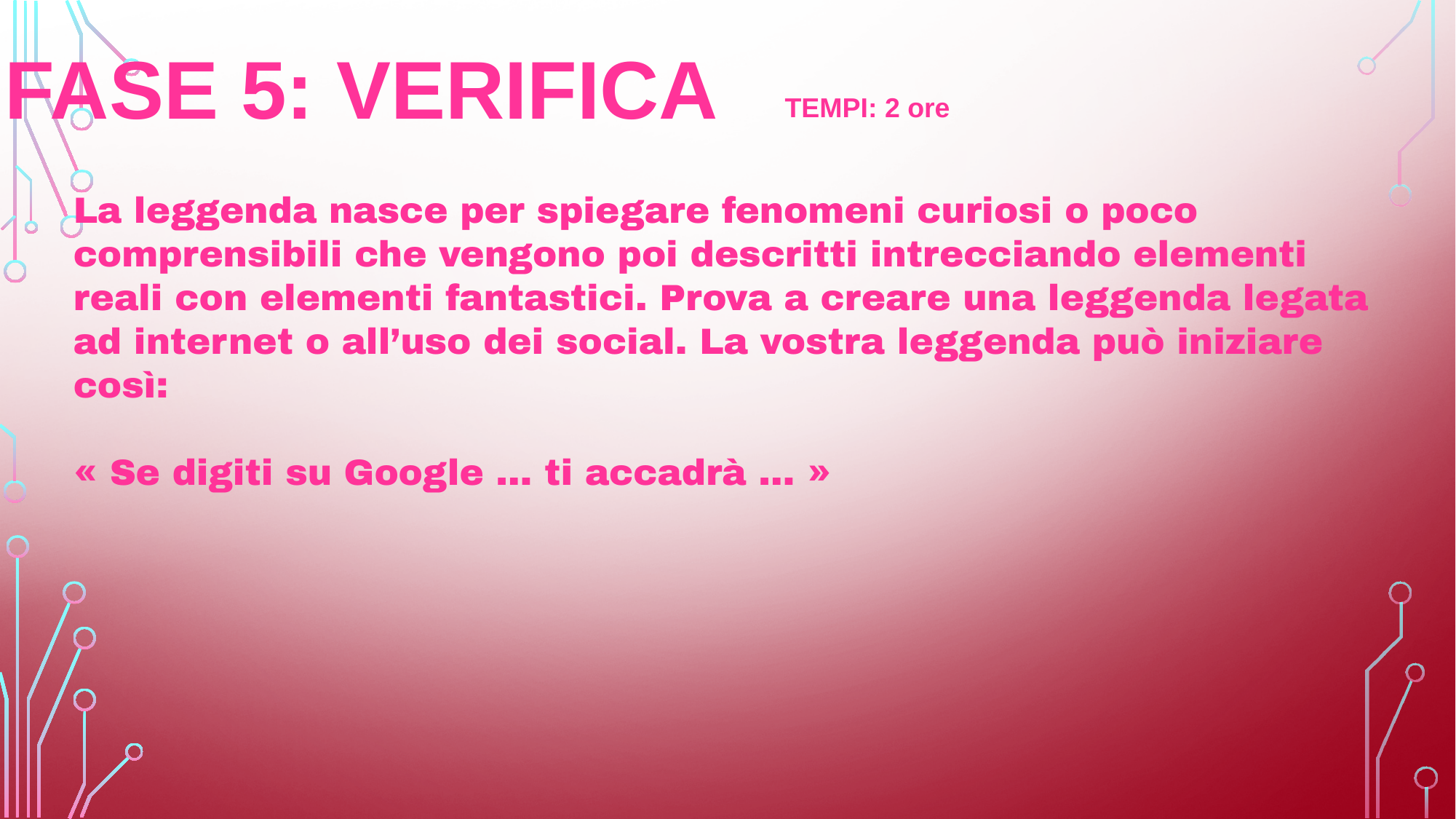

FASE 5: VERIFICA
TEMPI: 2 ore
La leggenda nasce per spiegare fenomeni curiosi o poco comprensibili che vengono poi descritti intrecciando elementi reali con elementi fantastici. Prova a creare una leggenda legata ad internet o all’uso dei social. La vostra leggenda può iniziare così:

« Se digiti su Google … ti accadrà … »